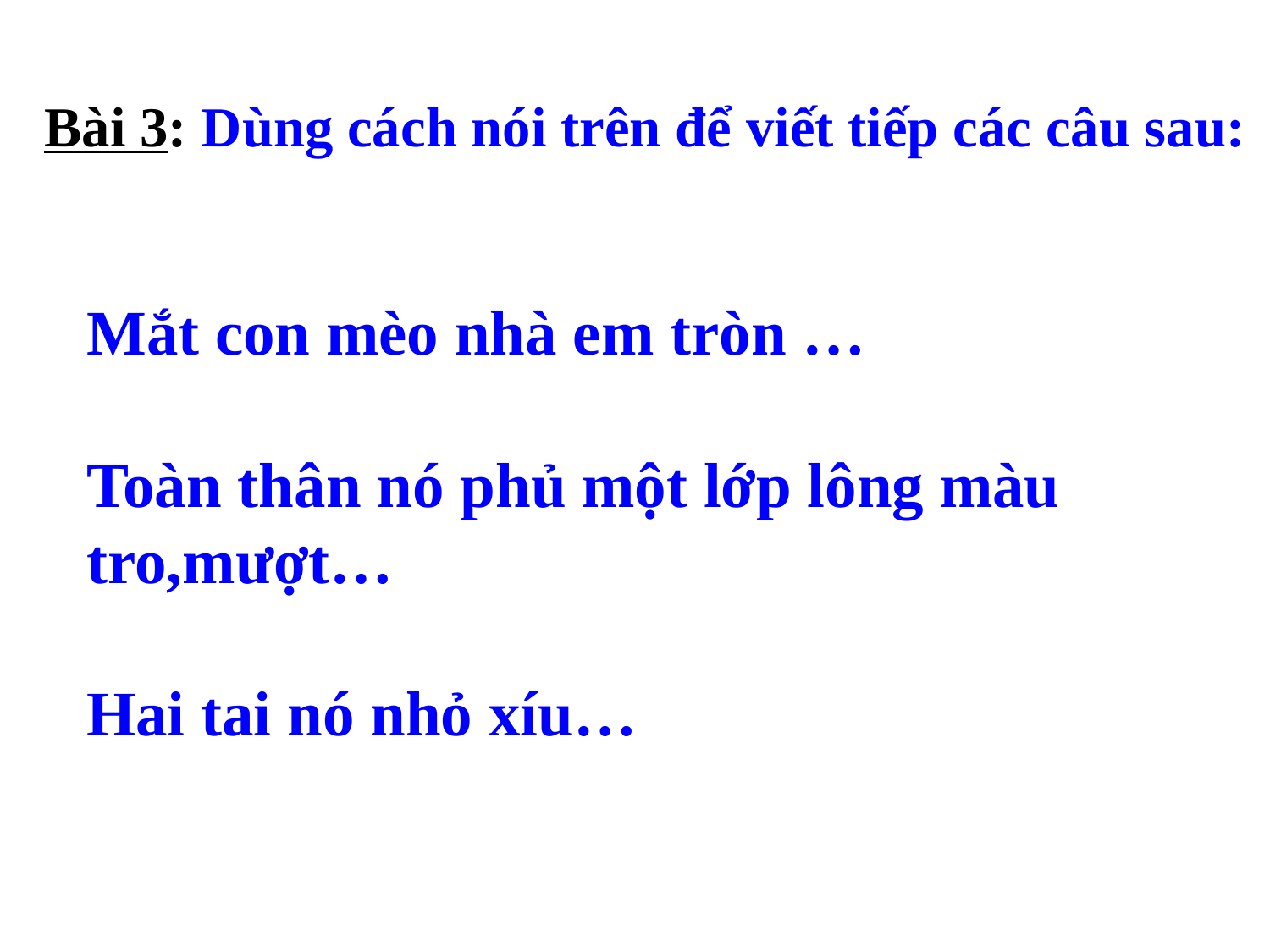

Bài 3: Dùng cách nói trên để viết tiếp các câu sau:
Mắt con mèo nhà em tròn …

Toàn thân nó phủ một lớp lông màu tro,mượt…

Hai tai nó nhỏ xíu…